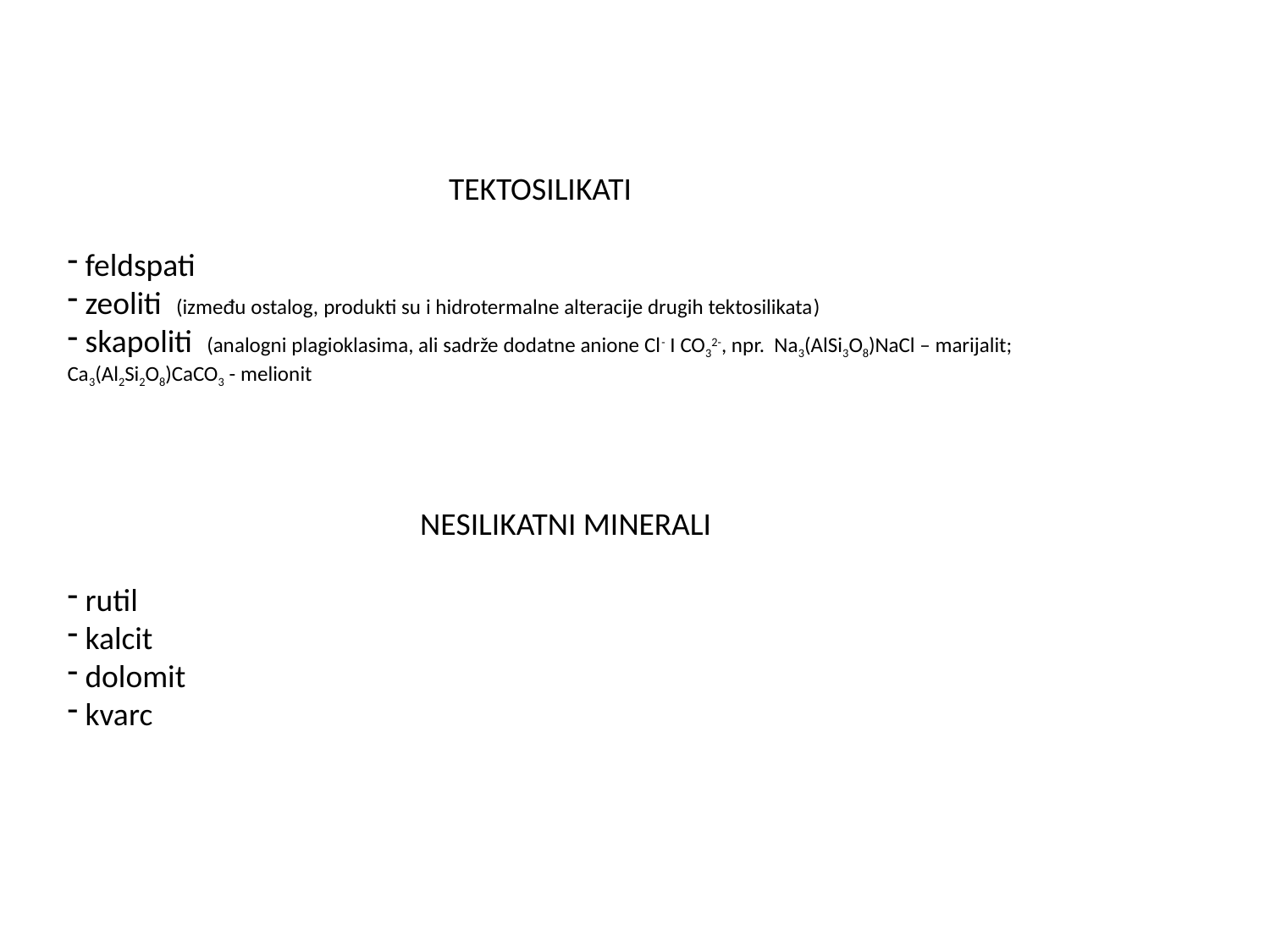

TEKTOSILIKATI

 feldspati
 zeoliti  (između ostalog, produkti su i hidrotermalne alteracije drugih tektosilikata)
 skapoliti  (analogni plagioklasima, ali sadrže dodatne anione Cl- I CO32-, npr.  Na3(AlSi3O8)NaCl – marijalit;
Ca3(Al2Si2O8)CaCO3 - melionit

                                                 NESILIKATNI MINERALI

 rutil
 kalcit
 dolomit
 kvarc